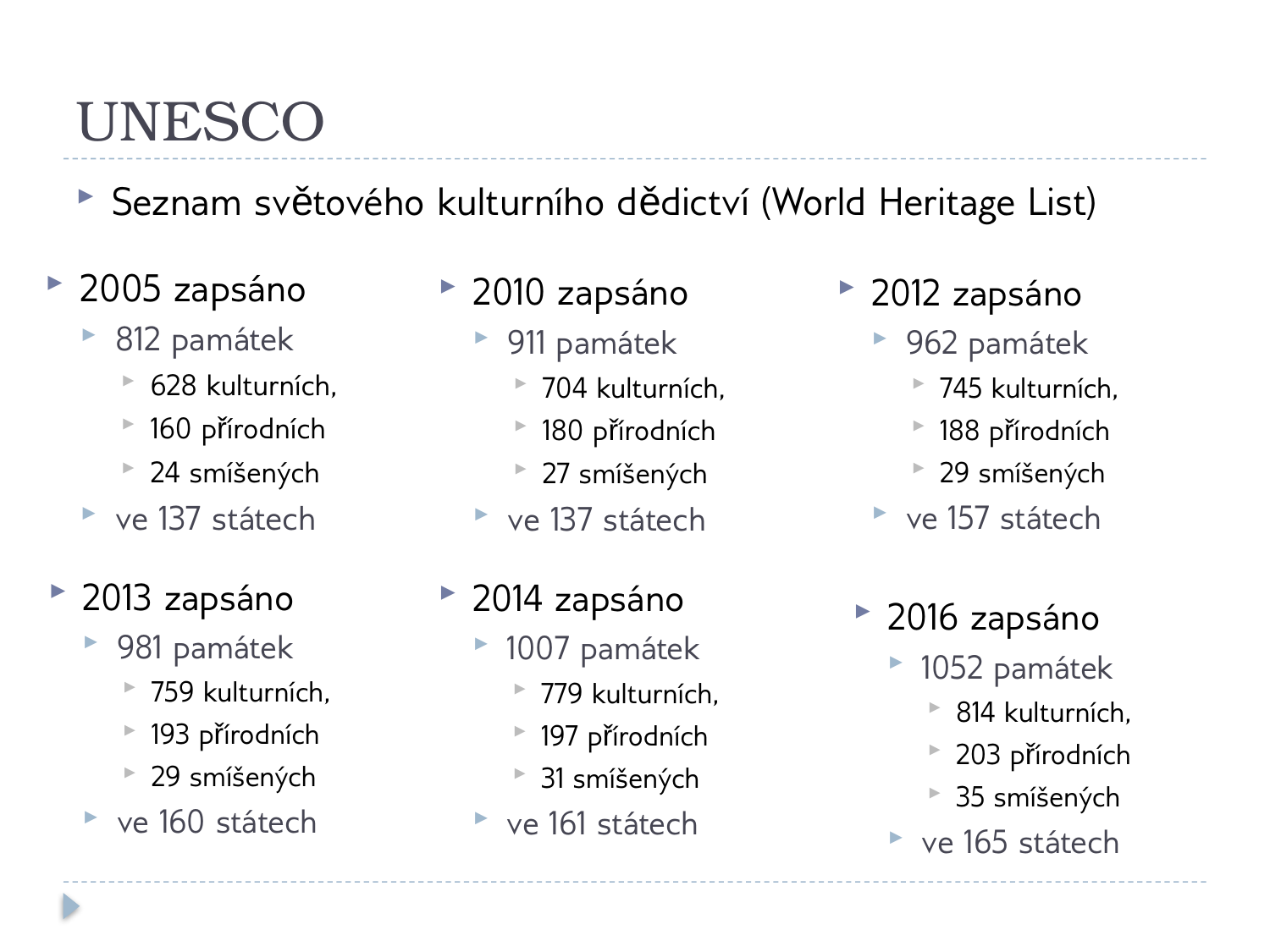

# UNESCO
Seznam světového kulturního dědictví (World Heritage List)

2005 zapsáno
812 památek
628 kulturních,
160 přírodních
24 smíšených
ve 137 státech

2010 zapsáno
911 památek
704 kulturních,
180 přírodních
27 smíšených
ve 137 státech

2012 zapsáno
962 památek
745 kulturních,
188 přírodních
29 smíšených
ve 157 státech

2013 zapsáno
981 památek
759 kulturních,
193 přírodních
29 smíšených
ve 160 státech

2014 zapsáno
1007 památek
779 kulturních,
197 přírodních
31 smíšených
ve 161 státech

2016 zapsáno
1052 památek
814 kulturních,
203 přírodních
35 smíšených
ve 165 státech